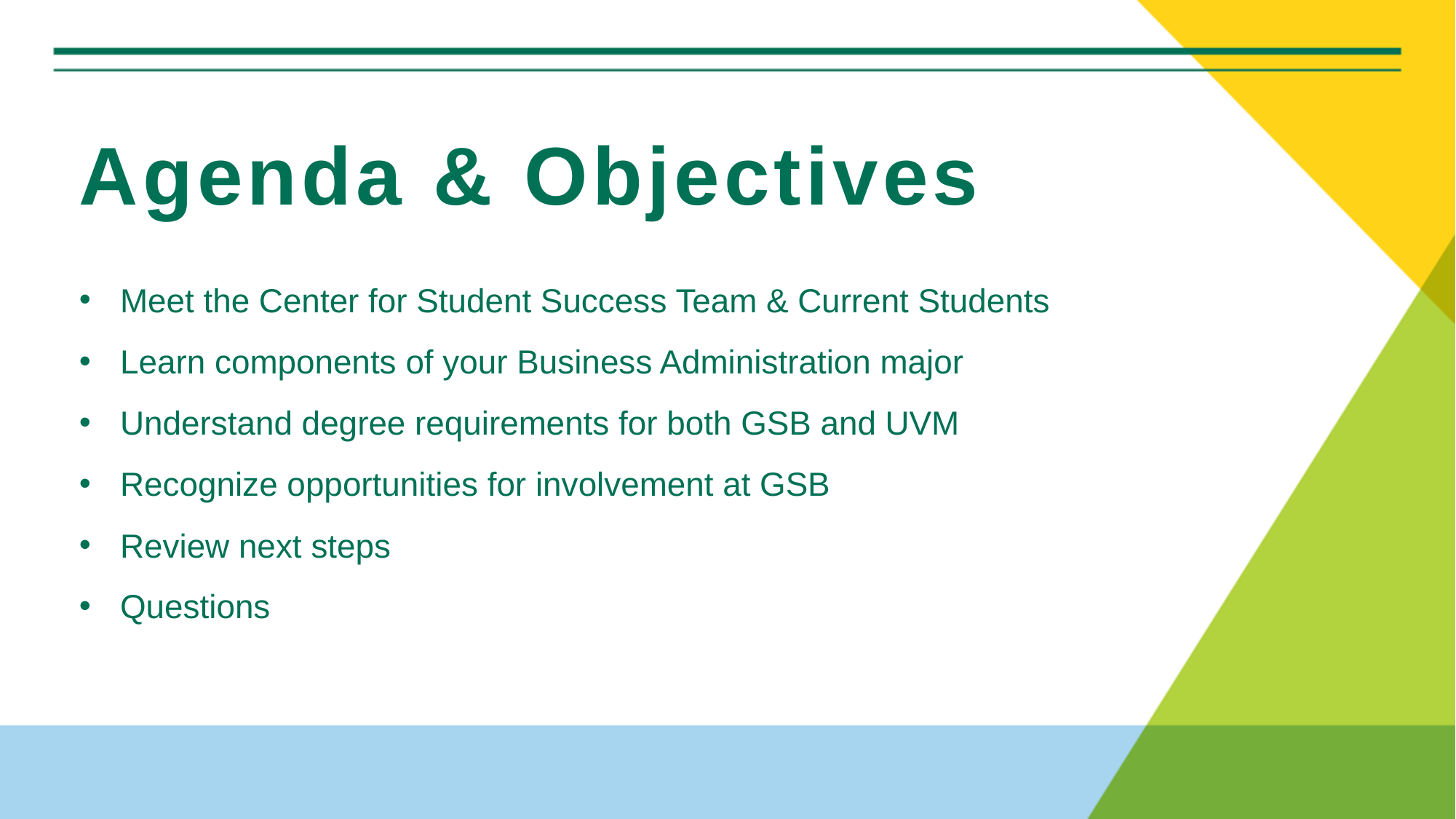

# Agenda & Objectives
Meet the Center for Student Success Team & Current Students
Learn components of your Business Administration major
Understand degree requirements for both GSB and UVM
Recognize opportunities for involvement at GSB
Review next steps
Questions